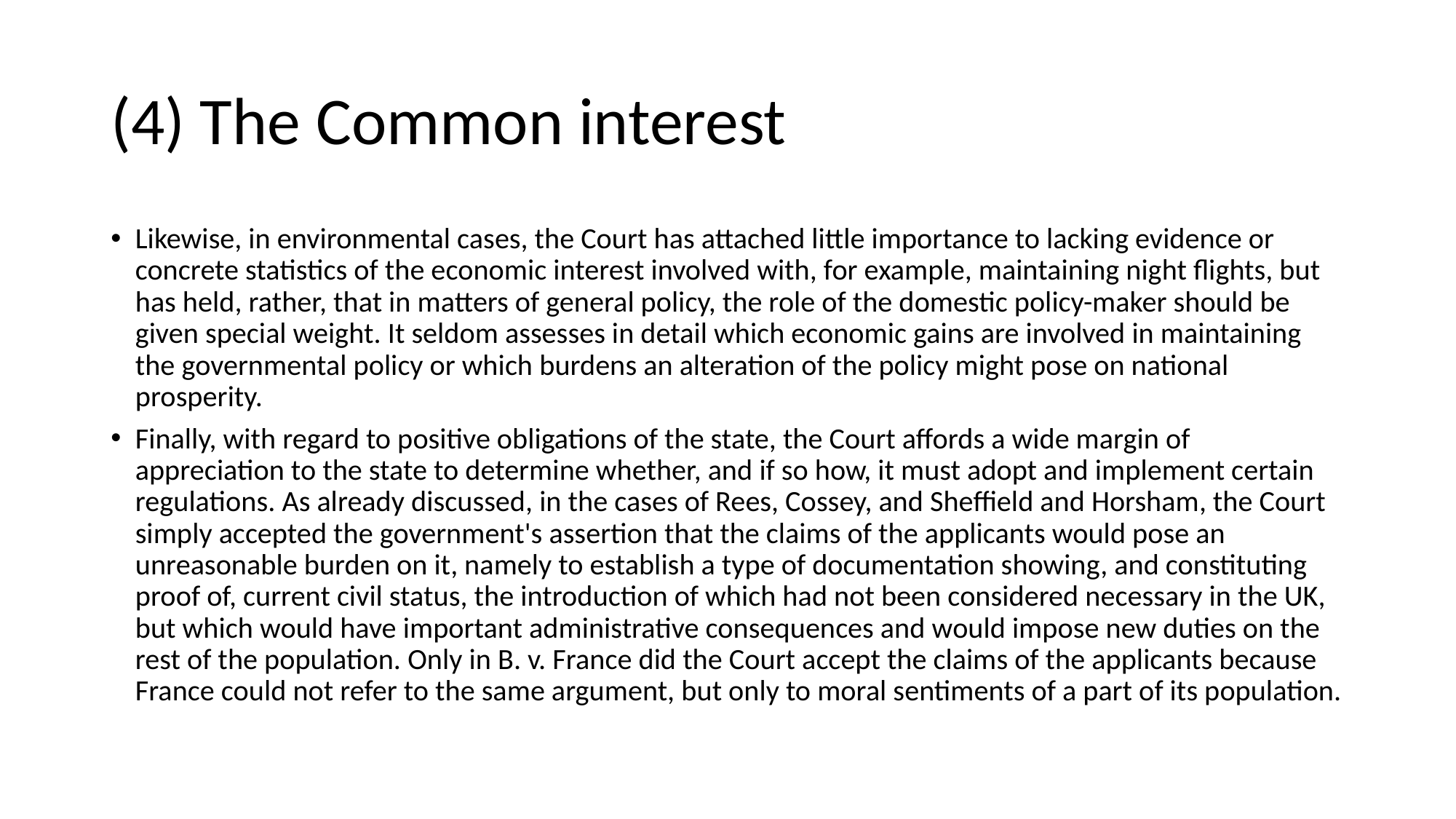

# (4) The Common interest
Likewise, in environmental cases, the Court has attached little importance to lacking evidence or concrete statistics of the economic interest involved with, for example, maintaining night flights, but has held, rather, that in matters of general policy, the role of the domestic policy-maker should be given special weight. It seldom assesses in detail which economic gains are involved in maintaining the governmental policy or which burdens an alteration of the policy might pose on national prosperity.
Finally, with regard to positive obligations of the state, the Court affords a wide margin of appreciation to the state to determine whether, and if so how, it must adopt and implement certain regulations. As already discussed, in the cases of Rees, Cossey, and Sheffield and Horsham, the Court simply accepted the government's assertion that the claims of the applicants would pose an unreasonable burden on it, namely to establish a type of documentation showing, and constituting proof of, current civil status, the introduction of which had not been considered necessary in the UK, but which would have important administrative consequences and would impose new duties on the rest of the population. Only in B. v. France did the Court accept the claims of the applicants because France could not refer to the same argument, but only to moral sentiments of a part of its population.